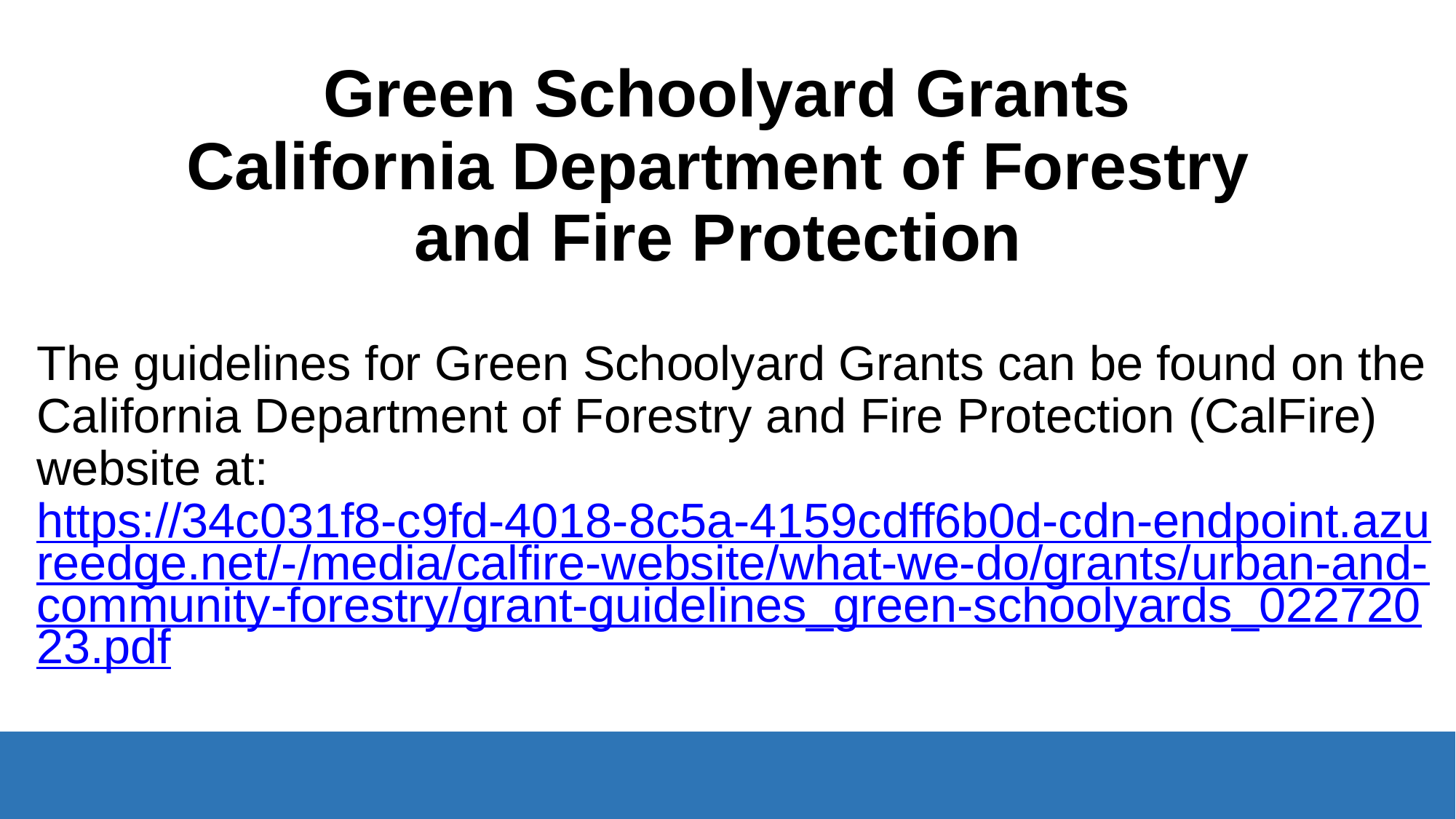

# Green Schoolyard Grants California Department of Forestry and Fire Protection
The guidelines for Green Schoolyard Grants can be found on the California Department of Forestry and Fire Protection (CalFire) website at: https://34c031f8-c9fd-4018-8c5a-4159cdff6b0d-cdn-endpoint.azureedge.net/-/media/calfire-website/what-we-do/grants/urban-and-community-forestry/grant-guidelines_green-schoolyards_02272023.pdf